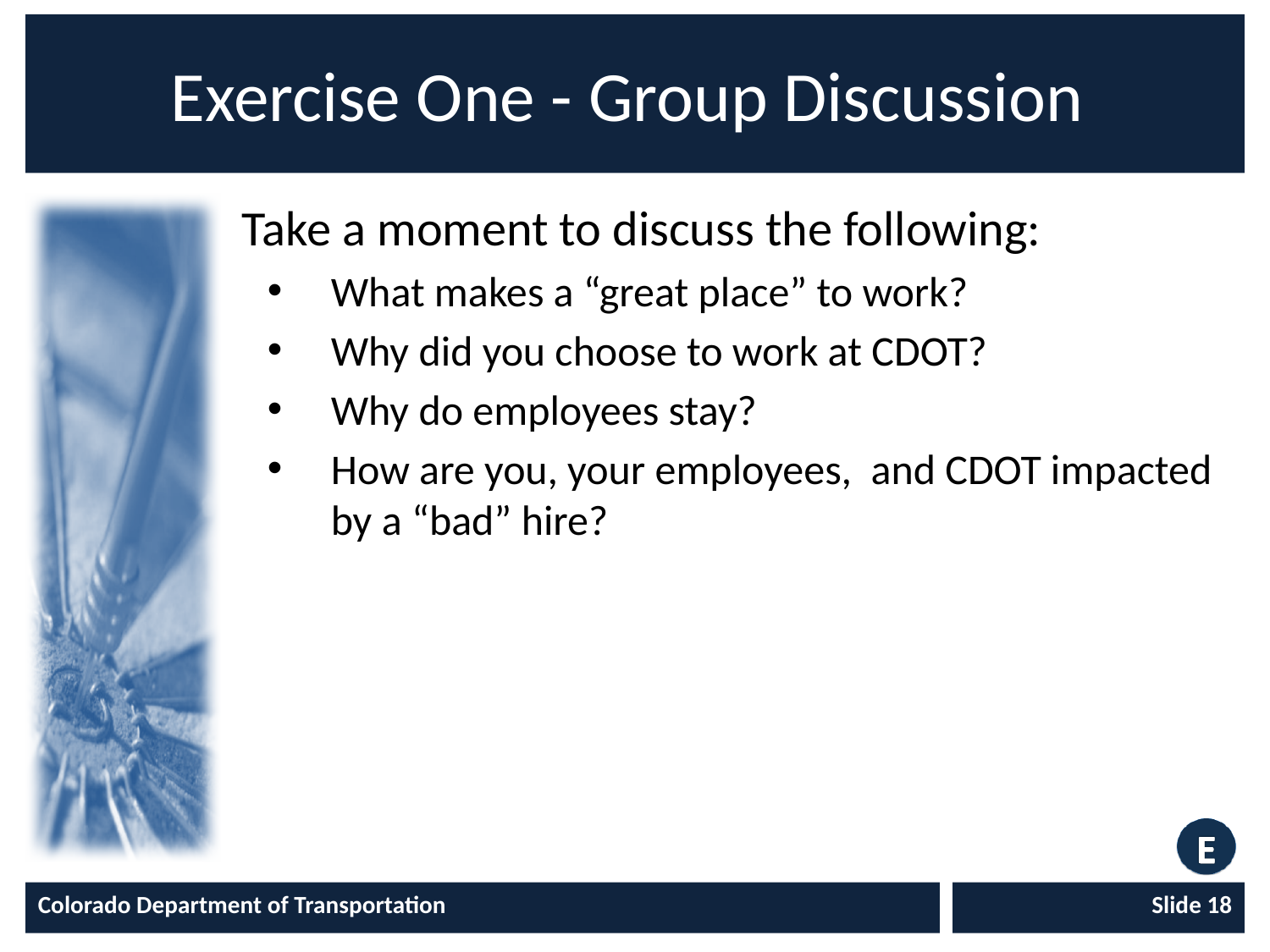

# Exercise One - Group Discussion
Take a moment to discuss the following:
What makes a “great place” to work?
Why did you choose to work at CDOT?
Why do employees stay?
How are you, your employees,  and CDOT impacted by a “bad” hire?
Colorado Department of Transportation
Slide 18